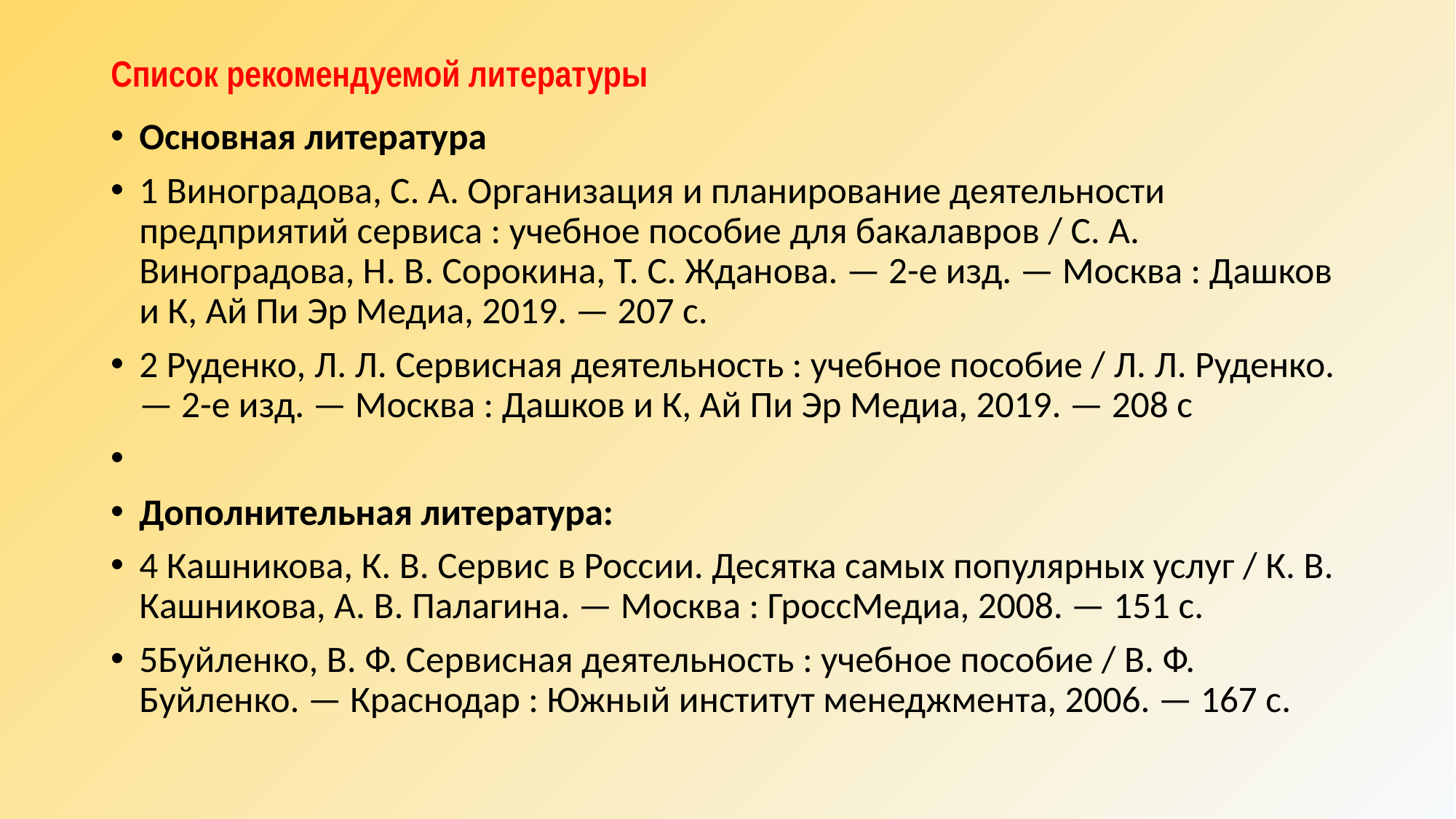

# Список рекомендуемой литературы
Основная литература
1 Виноградова, С. А. Организация и планирование деятельности предприятий сервиса : учебное пособие для бакалавров / С. А. Виноградова, Н. В. Сорокина, Т. С. Жданова. — 2-е изд. — Москва : Дашков и К, Ай Пи Эр Медиа, 2019. — 207 c.
2 Руденко, Л. Л. Сервисная деятельность : учебное пособие / Л. Л. Руденко. — 2-е изд. — Москва : Дашков и К, Ай Пи Эр Медиа, 2019. — 208 c

Дополнительная литература:
4 Кашникова, К. В. Сервис в России. Десятка самых популярных услуг / К. В. Кашникова, А. В. Палагина. — Москва : ГроссМедиа, 2008. — 151 c.
5Буйленко, В. Ф. Сервисная деятельность : учебное пособие / В. Ф. Буйленко. — Краснодар : Южный институт менеджмента, 2006. — 167 c.